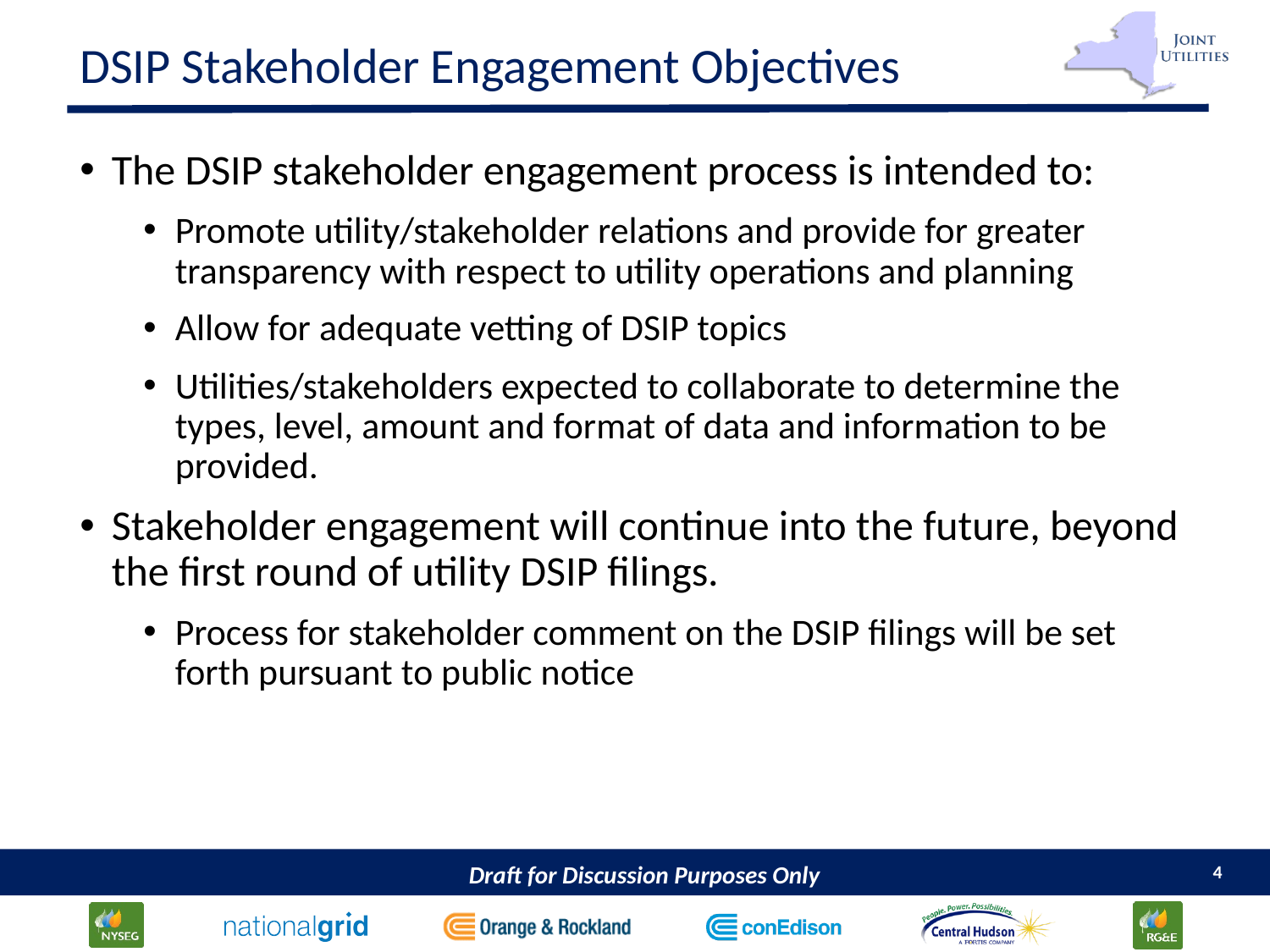

# DSIP Stakeholder Engagement Objectives
The DSIP stakeholder engagement process is intended to:
Promote utility/stakeholder relations and provide for greater transparency with respect to utility operations and planning
Allow for adequate vetting of DSIP topics
Utilities/stakeholders expected to collaborate to determine the types, level, amount and format of data and information to be provided.
Stakeholder engagement will continue into the future, beyond the first round of utility DSIP filings.
Process for stakeholder comment on the DSIP filings will be set forth pursuant to public notice